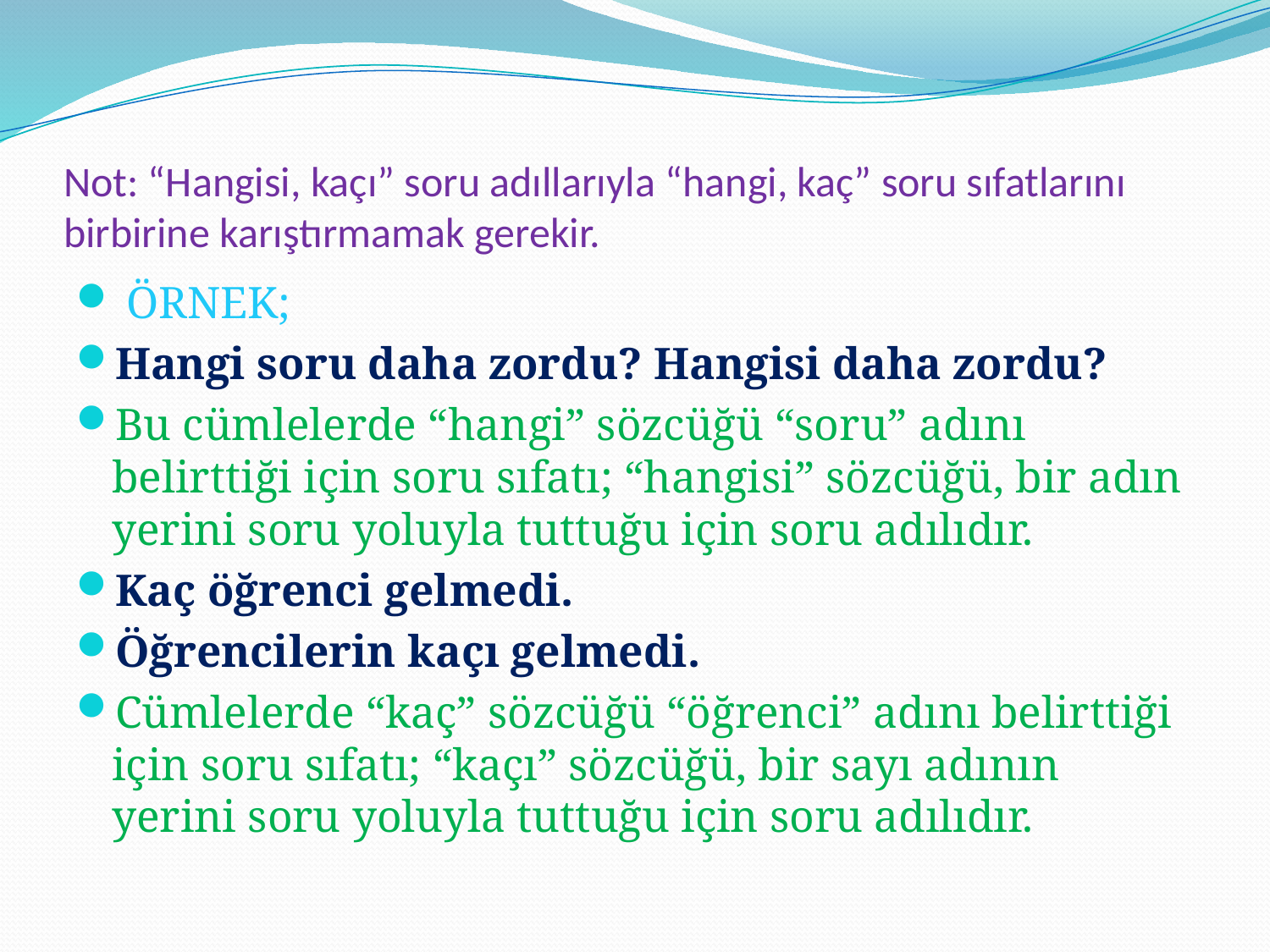

# Not: “Hangisi, kaçı” soru adıllarıyla “hangi, kaç” soru sıfatlarını birbirine karıştırmamak gerekir.
 ÖRNEK;
Hangi soru daha zordu? Hangisi daha zordu?
Bu cümlelerde “hangi” sözcüğü “soru” adını belirttiği için soru sıfatı; “hangisi” sözcüğü, bir adın yerini soru yoluyla tuttuğu için soru adılıdır.
Kaç öğrenci gelmedi.
Öğrencilerin kaçı gelmedi.
Cümlelerde “kaç” sözcüğü “öğrenci” adını belirttiği için soru sıfatı; “kaçı” sözcüğü, bir sayı adının yerini soru yoluyla tuttuğu için soru adılıdır.